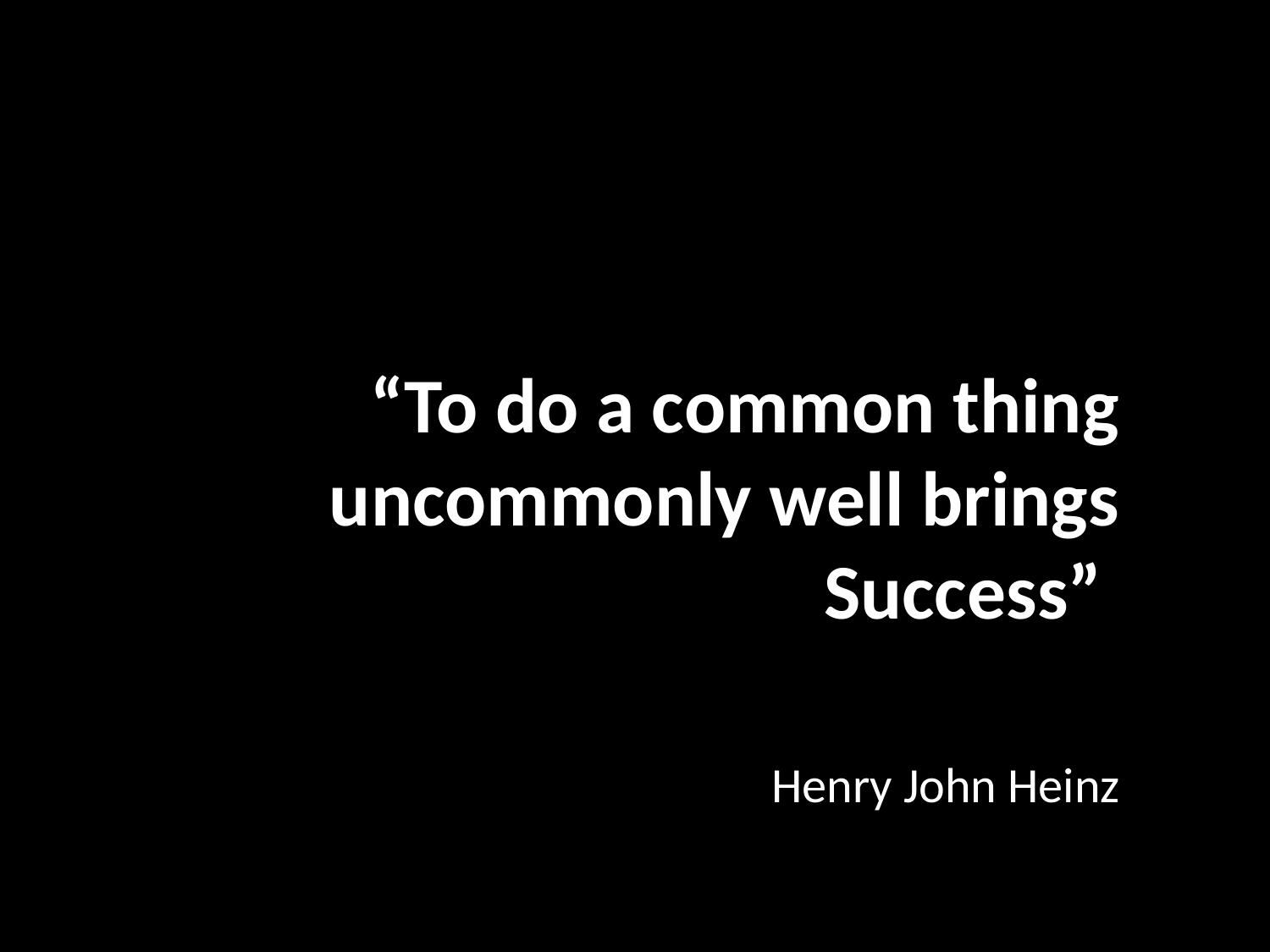

“To do a common thing uncommonly well brings Success”

Henry John Heinz